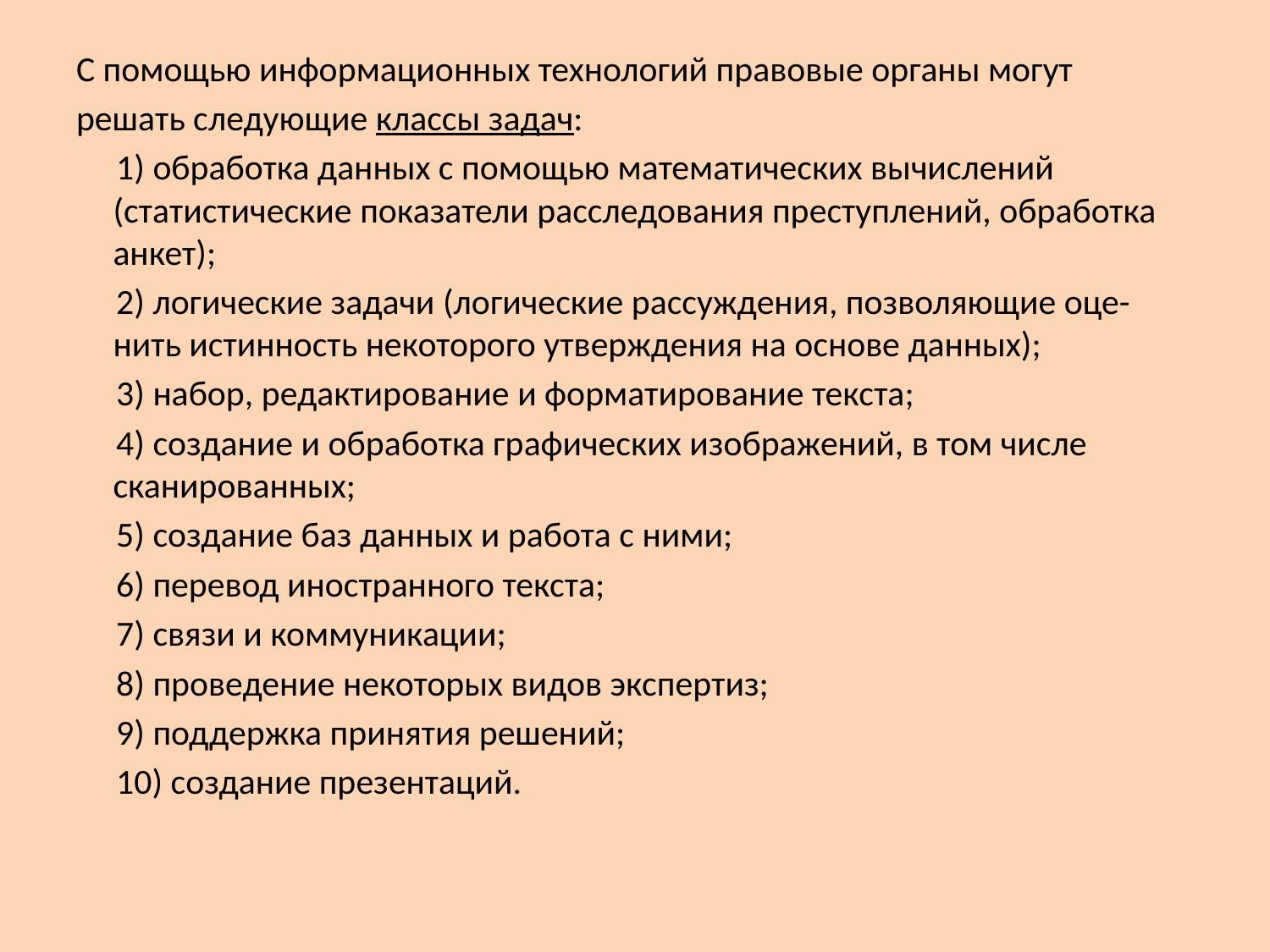

С помощью информационных технологий правовые органы могут
решать следующие классы задач:
1) обработка данных с помощью математических вычислений (статистические показатели расследования преступлений, обработка анкет);
2) логические задачи (логические рассуждения, позволяющие оце-нить истинность некоторого утверждения на основе данных);
3) набор, редактирование и форматирование текста;
4) создание и обработка графических изображений, в том числе сканированных;
5) создание баз данных и работа с ними;
6) перевод иностранного текста;
7) связи и коммуникации;
8) проведение некоторых видов экспертиз;
9) поддержка принятия решений;
10) создание презентаций.